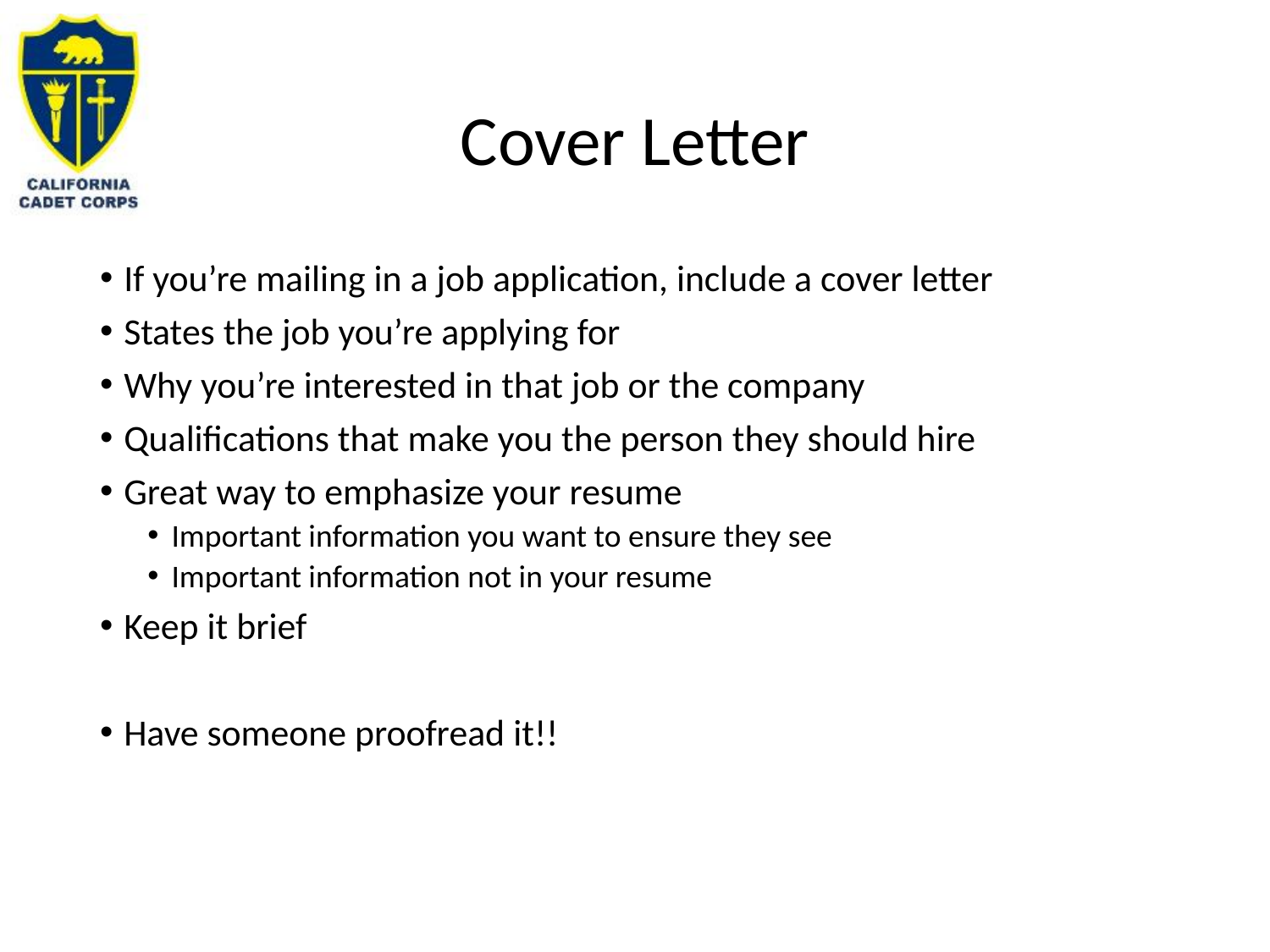

# Cover Letter
If you’re mailing in a job application, include a cover letter
States the job you’re applying for
Why you’re interested in that job or the company
Qualifications that make you the person they should hire
Great way to emphasize your resume
Important information you want to ensure they see
Important information not in your resume
Keep it brief

Have someone proofread it!!